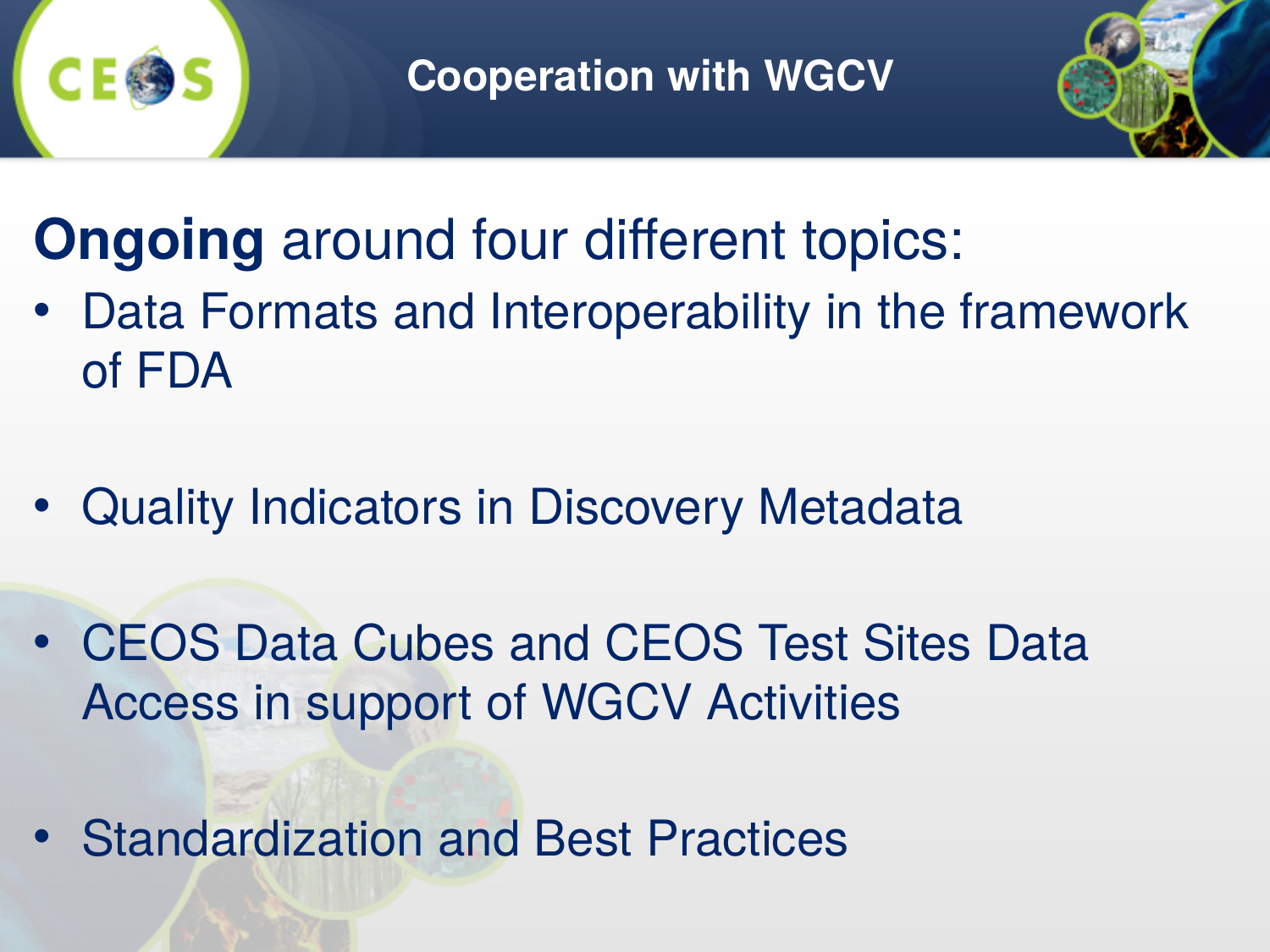

Cooperation with WGCV

Ongoing around four different topics:
Data Formats and Interoperability in the framework of FDA

Quality Indicators in Discovery Metadata

CEOS Data Cubes and CEOS Test Sites Data Access in support of WGCV Activities

Standardization and Best Practices